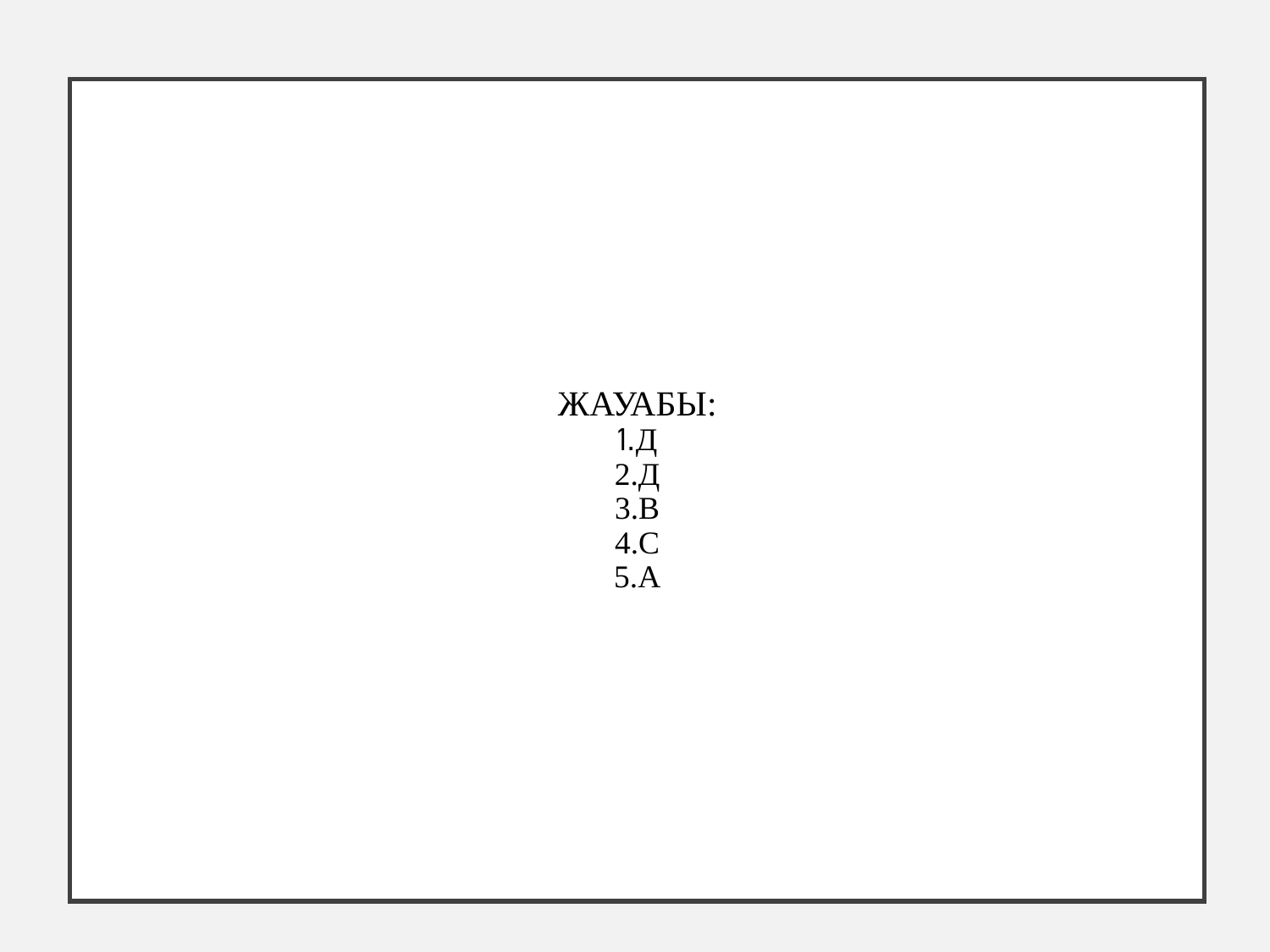

# ЖАУАБЫ: 1.Д 2.Д 3.В 4.С 5.А